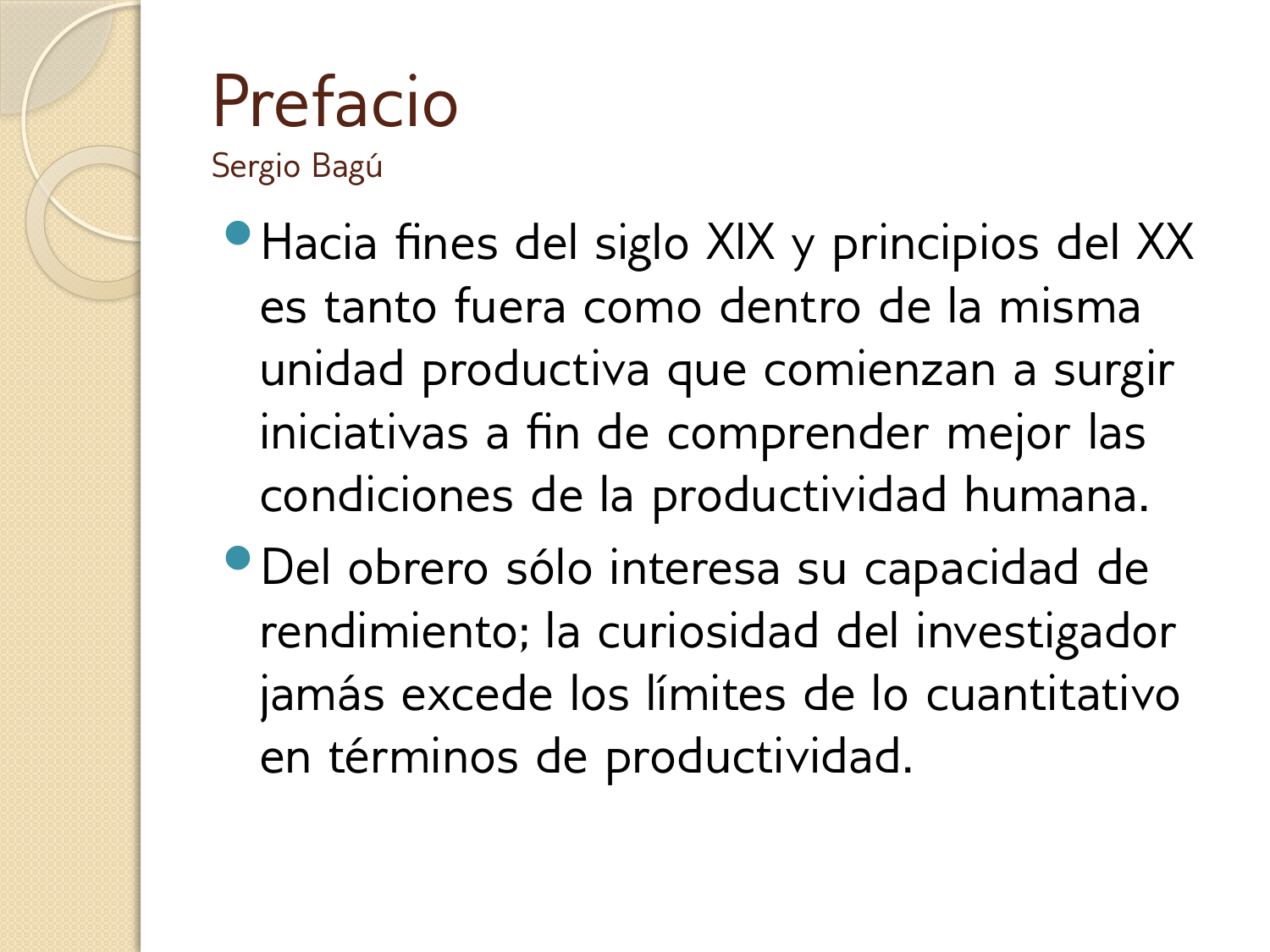

# Prefacio                                  Sergio Bagú
Hacia fines del siglo XIX y principios del XX es tanto fuera como dentro de la misma unidad productiva que comienzan a surgir iniciativas a fin de comprender mejor las condiciones de la productividad humana.
Del obrero sólo interesa su capacidad de rendimiento; la curiosidad del investigador jamás excede los límites de lo cuantitativo en términos de productividad.